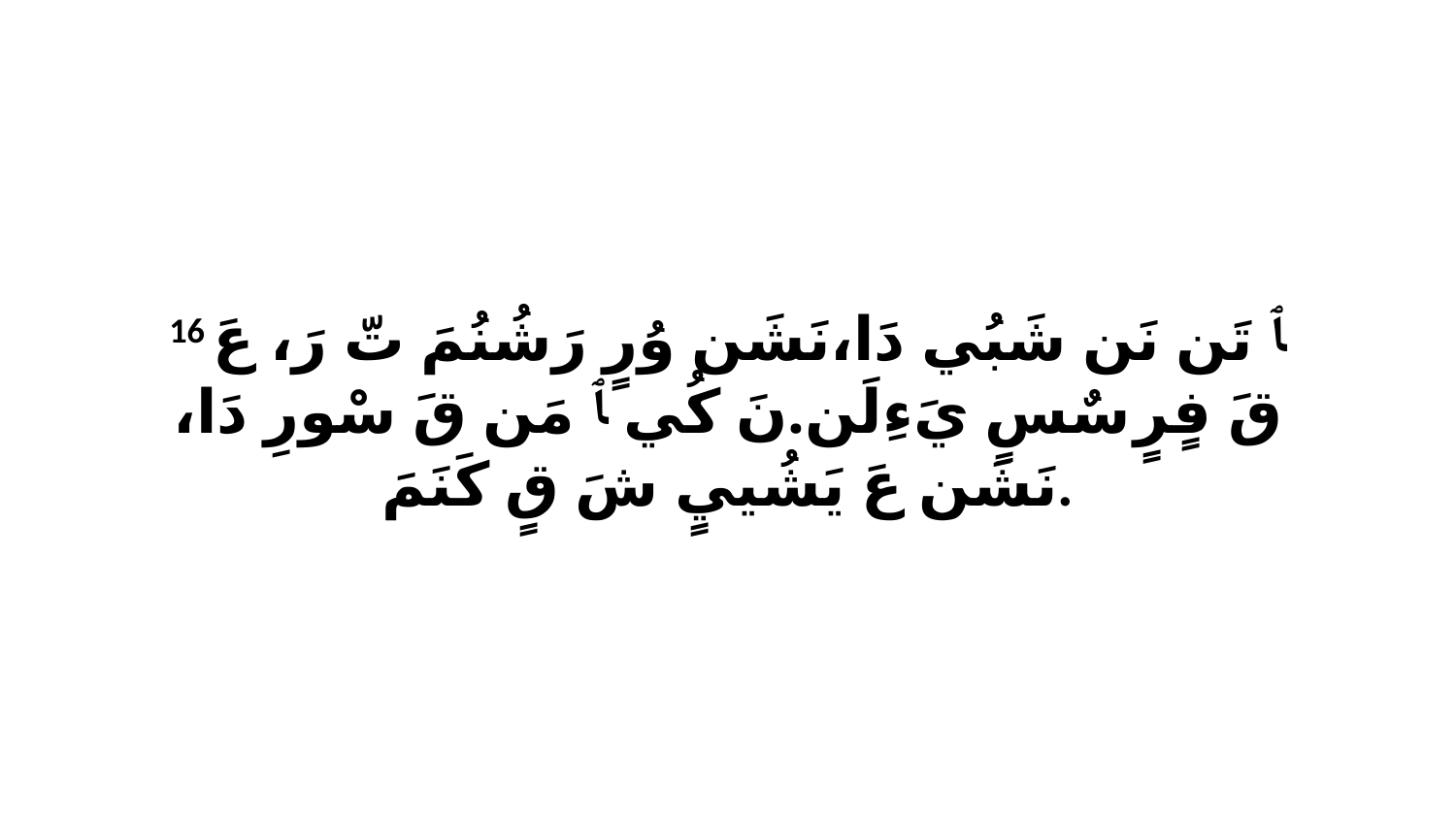

16 ﭑ تَن نَن شَبُي دَا،نَشَن وُرٍ رَشُنُمَ تّ رَ، عَ قَ فٍرٍ سٌسٍ يَءِلَن.نَ كُي ﭑ مَن قَ سْورِ دَا، نَشَن عَ يَشُييٍ شَ قٍ كَنَمَ.